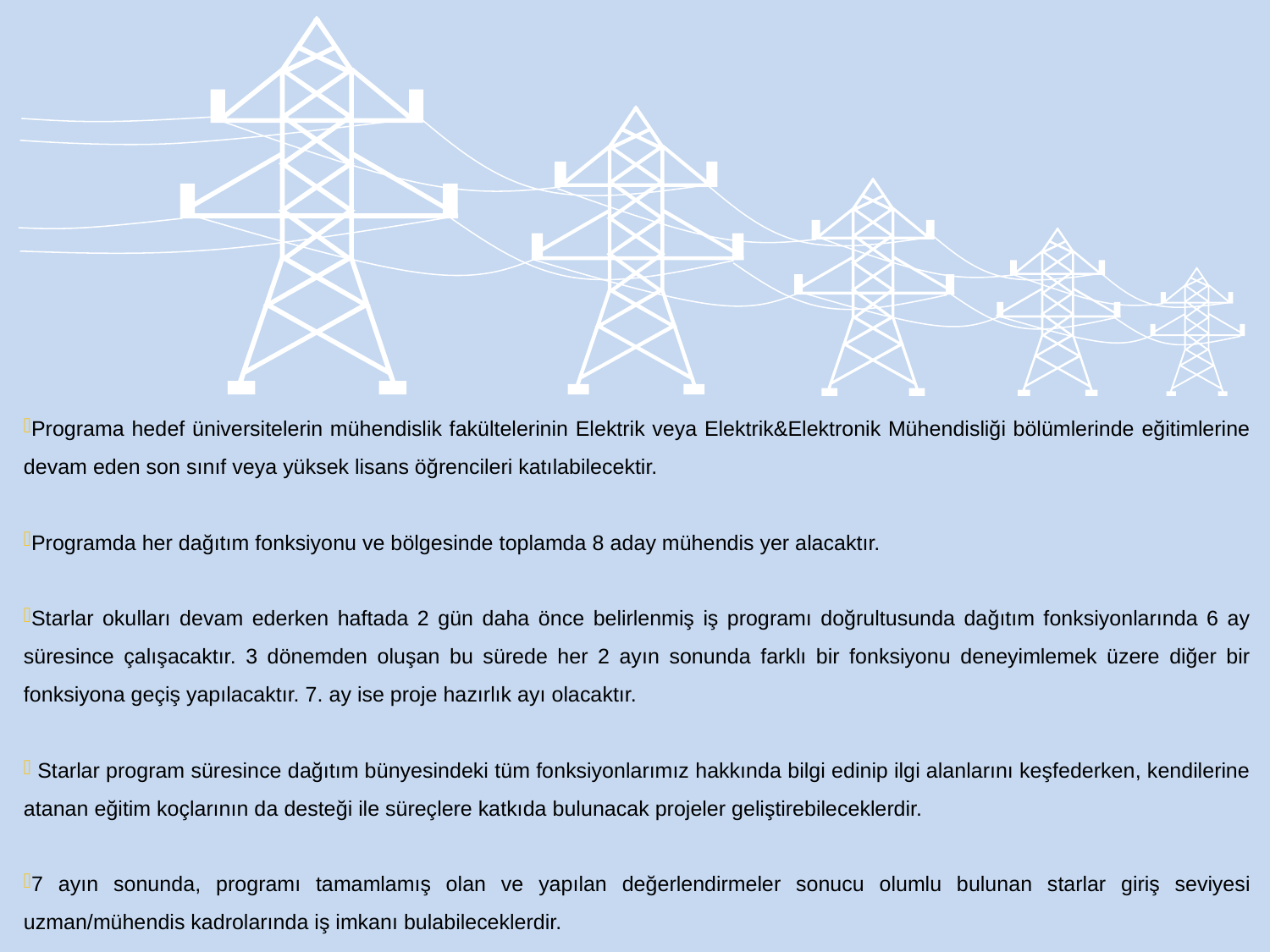

Programa hedef üniversitelerin mühendislik fakültelerinin Elektrik veya Elektrik&Elektronik Mühendisliği bölümlerinde eğitimlerine devam eden son sınıf veya yüksek lisans öğrencileri katılabilecektir.

Programda her dağıtım fonksiyonu ve bölgesinde toplamda 8 aday mühendis yer alacaktır.

Starlar okulları devam ederken haftada 2 gün daha önce belirlenmiş iş programı doğrultusunda dağıtım fonksiyonlarında 6 ay süresince çalışacaktır. 3 dönemden oluşan bu sürede her 2 ayın sonunda farklı bir fonksiyonu deneyimlemek üzere diğer bir fonksiyona geçiş yapılacaktır. 7. ay ise proje hazırlık ayı olacaktır.

 Starlar program süresince dağıtım bünyesindeki tüm fonksiyonlarımız hakkında bilgi edinip ilgi alanlarını keşfederken, kendilerine atanan eğitim koçlarının da desteği ile süreçlere katkıda bulunacak projeler geliştirebileceklerdir.

7 ayın sonunda, programı tamamlamış olan ve yapılan değerlendirmeler sonucu olumlu bulunan starlar giriş seviyesi uzman/mühendis kadrolarında iş imkanı bulabileceklerdir.